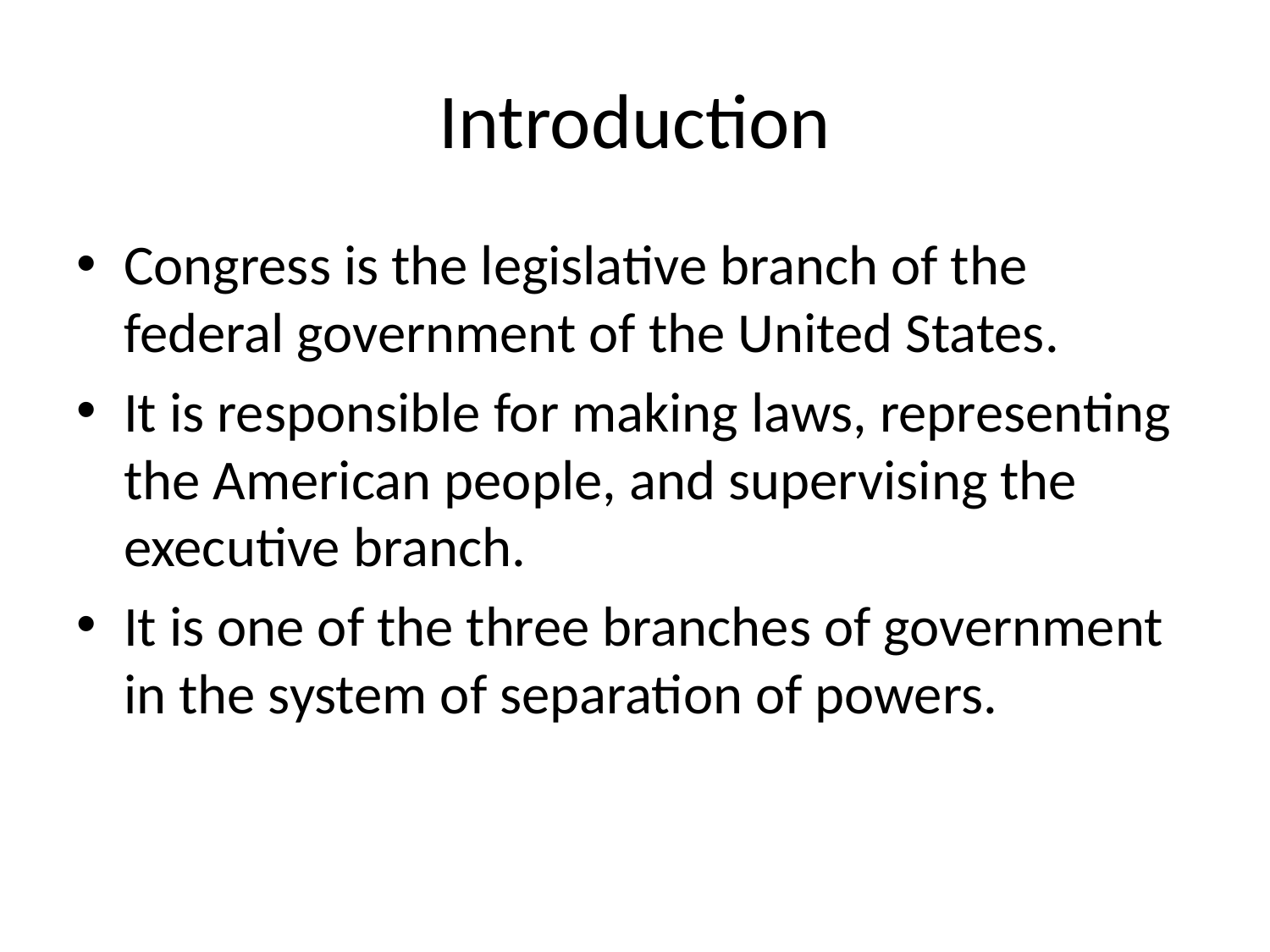

# Introduction
Congress is the legislative branch of the federal government of the United States.
It is responsible for making laws, representing the American people, and supervising the executive branch.
It is one of the three branches of government in the system of separation of powers.